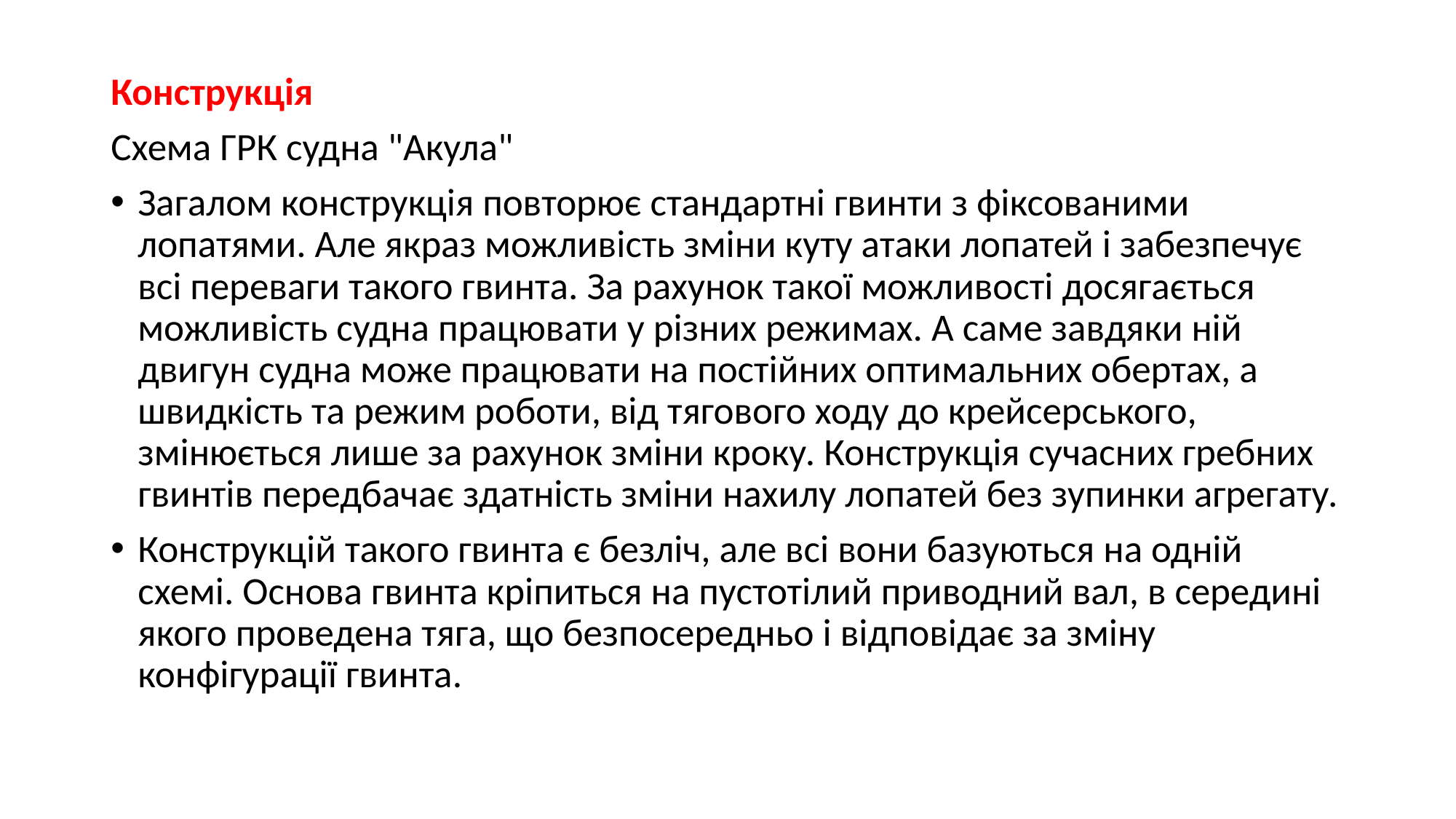

Конструкція
Схема ГРК судна "Акула"
Загалом конструкція повторює стандартні гвинти з фіксованими лопатями. Але якраз можливість зміни куту атаки лопатей і забезпечує всі переваги такого гвинта. За рахунок такої можливості досягається можливість судна працювати у різних режимах. А саме завдяки ній двигун судна може працювати на постійних оптимальних обертах, а швидкість та режим роботи, від тягового ходу до крейсерського, змінюється лише за рахунок зміни кроку. Конструкція сучасних гребних гвинтів передбачає здатність зміни нахилу лопатей без зупинки агрегату.
Конструкцій такого гвинта є безліч, але всі вони базуються на одній схемі. Основа гвинта кріпиться на пустотілий приводний вал, в середині якого проведена тяга, що безпосередньо і відповідає за зміну конфігурації гвинта.